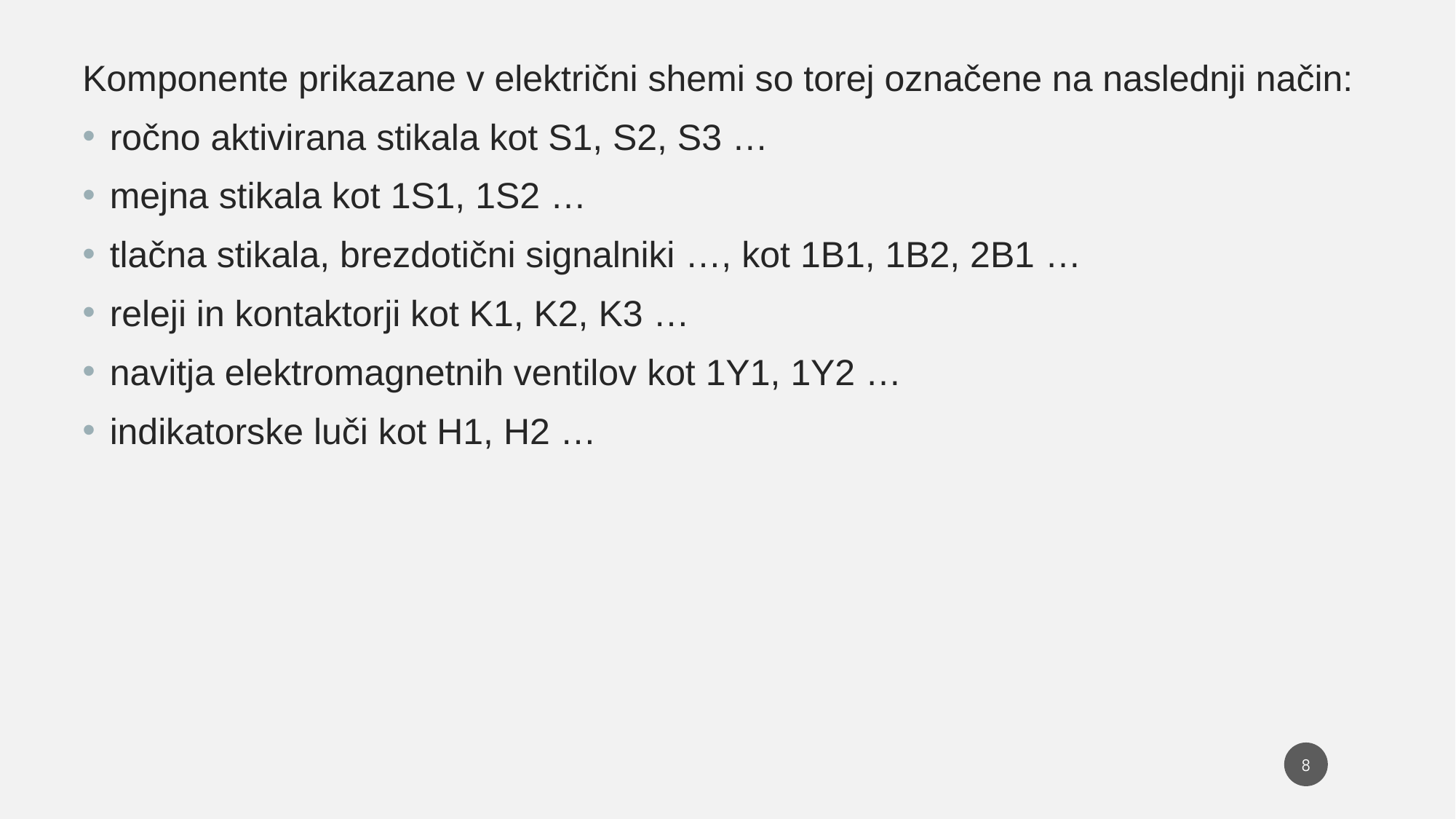

Komponente prikazane v električni shemi so torej označene na naslednji način:
ročno aktivirana stikala kot S1, S2, S3 …
mejna stikala kot 1S1, 1S2 …
tlačna stikala, brezdotični signalniki …, kot 1B1, 1B2, 2B1 …
releji in kontaktorji kot K1, K2, K3 …
navitja elektromagnetnih ventilov kot 1Y1, 1Y2 …
indikatorske luči kot H1, H2 …
8